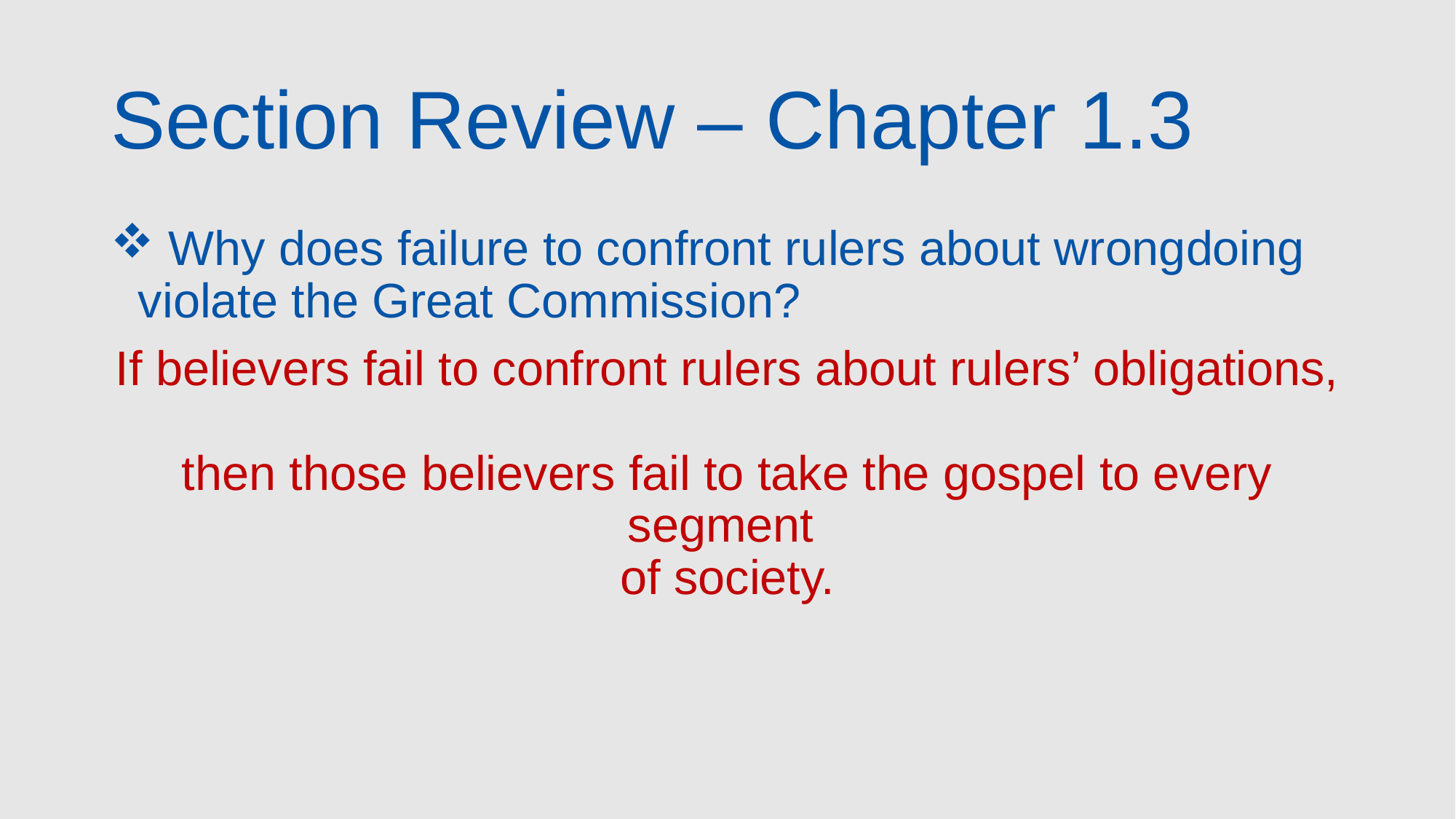

# Section Review – Chapter 1.3
 Why does failure to confront rulers about wrongdoing violate the Great Commission?
If believers fail to confront rulers about rulers’ obligations,
then those believers fail to take the gospel to every segment
of society.